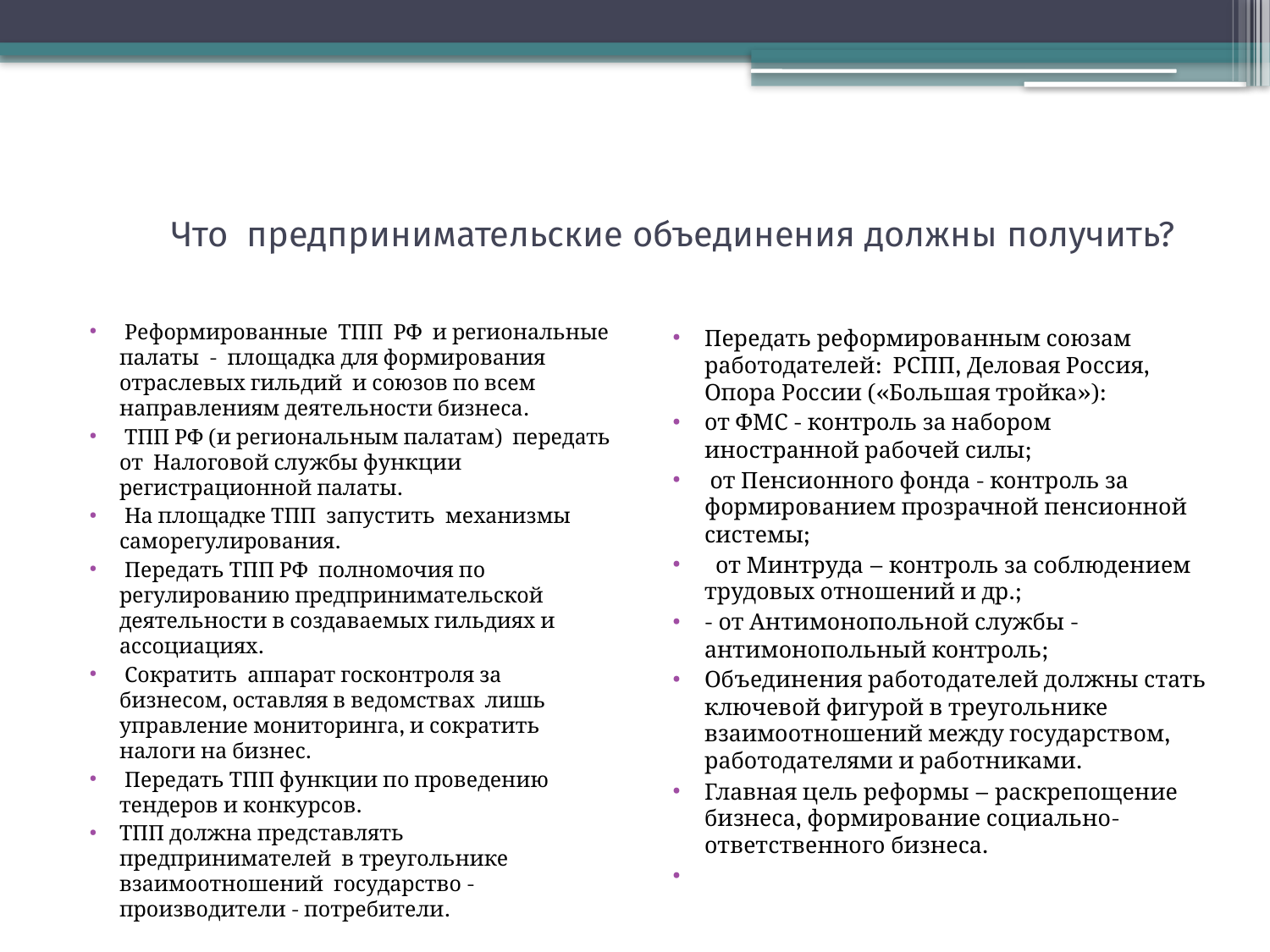

# Что  предпринимательские объединения должны получить?
 Реформированные  ТПП  РФ  и региональные палаты  -  площадка для формирования отраслевых гильдий  и союзов по всем направлениям деятельности бизнеса.
 ТПП РФ (и региональным палатам)  передать от  Налоговой службы функции регистрационной палаты.
 На площадке ТПП  запустить  механизмы саморегулирования.
 Передать ТПП РФ  полномочия по регулированию предпринимательской деятельности в создаваемых гильдиях и ассоциациях.
 Сократить  аппарат госконтроля за бизнесом, оставляя в ведомствах  лишь управление мониторинга, и сократить налоги на бизнес.
 Передать ТПП функции по проведению тендеров и конкурсов.
ТПП должна представлять  предпринимателей  в треугольнике взаимоотношений  государство -  производители - потребители.

Передать реформированным союзам работодателей:  РСПП, Деловая Россия, Опора России («Большая тройка»):
от ФМС - контроль за набором иностранной рабочей силы;
 от Пенсионного фонда - контроль за формированием прозрачной пенсионной системы;
  от Минтруда – контроль за соблюдением трудовых отношений и др.;
- от Антимонопольной службы - антимонопольный контроль;
Объединения работодателей должны стать ключевой фигурой в треугольнике взаимоотношений между государством, работодателями и работниками.
Главная цель реформы – раскрепощение бизнеса, формирование социально-ответственного бизнеса.